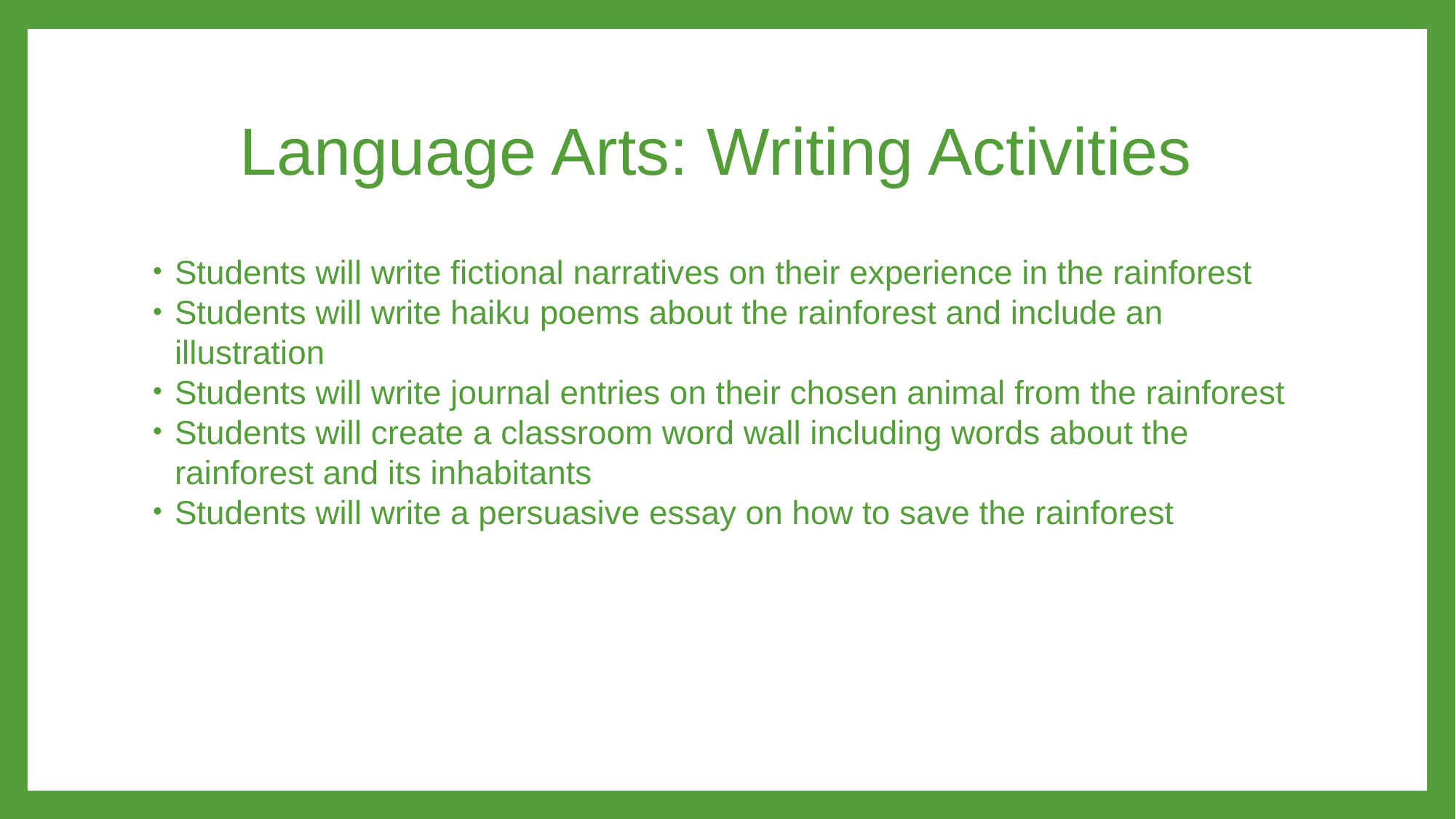

# Language Arts: Writing Activities
Students will write fictional narratives on their experience in the rainforest
Students will write haiku poems about the rainforest and include an illustration
Students will write journal entries on their chosen animal from the rainforest
Students will create a classroom word wall including words about the rainforest and its inhabitants
Students will write a persuasive essay on how to save the rainforest